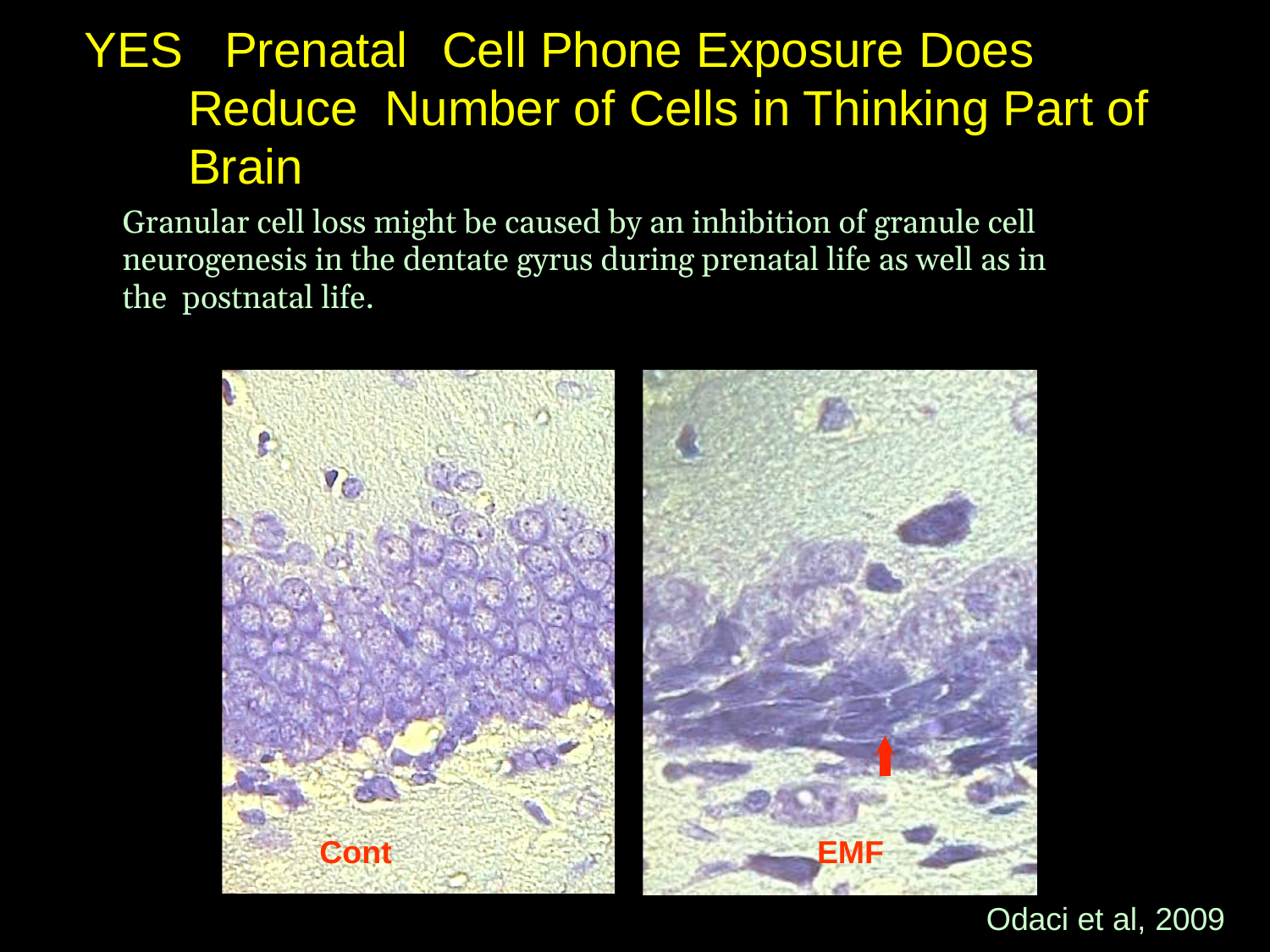

# YES   Prenatal	Cell Phone Exposure Does Reduce  Number of Cells in Thinking Part of Brain
Granular cell loss might be caused by an inhibition of granule cell  neurogenesis in the dentate gyrus during prenatal life as well as in the  postnatal life.

Cont
EMF
Odaci et al, 2009